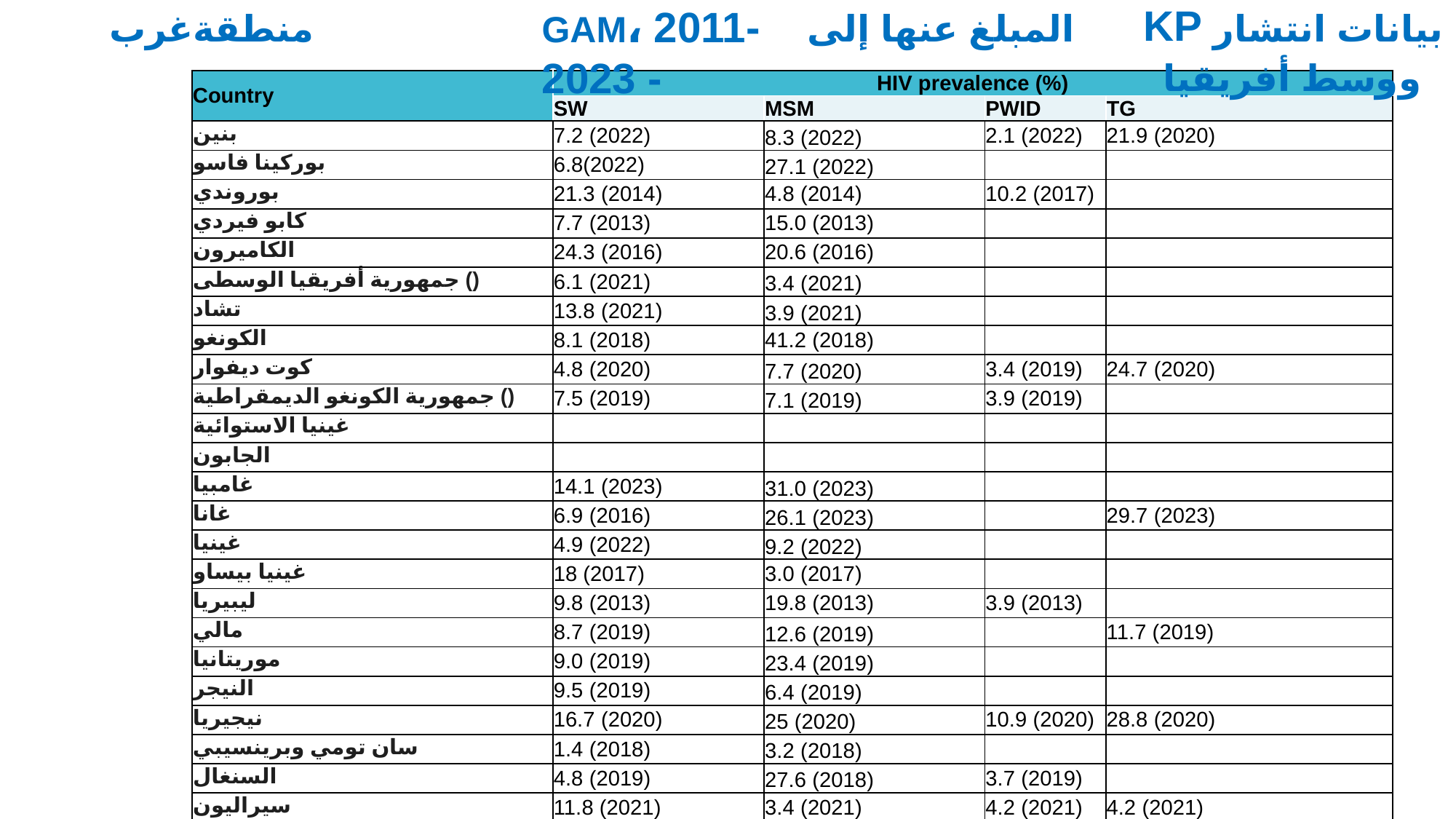

KP
GAM، 2011-2023 -
بيانات انتشار             المبلغ عنها إلى                                              منطقةغرب ووسط أفريقيا
| Country | HIV prevalence (%) |  |  |  |
| --- | --- | --- | --- | --- |
|  | SW | MSM | PWID | TG |
| بنين | 7.2 (2022) | 8.3 (2022) | 2.1 (2022) | 21.9 (2020) |
| بوركينا فاسو | 6.8(2022) | 27.1 (2022) |  |  |
| بوروندي | 21.3 (2014) | 4.8 (2014) | 10.2 (2017) |  |
| كابو فيردي | 7.7 (2013) | 15.0 (2013) |  |  |
| الكاميرون | 24.3 (2016) | 20.6 (2016) |  |  |
| جمهورية أفريقيا الوسطى () | 6.1 (2021) | 3.4 (2021) |  |  |
| تشاد | 13.8 (2021) | 3.9 (2021) |  |  |
| الكونغو | 8.1 (2018) | 41.2 (2018) |  |  |
| كوت ديفوار | 4.8 (2020) | 7.7 (2020) | 3.4 (2019) | 24.7 (2020) |
| جمهورية الكونغو الديمقراطية () | 7.5 (2019) | 7.1 (2019) | 3.9 (2019) |  |
| غينيا الاستوائية |  |  |  |  |
| الجابون |  |  |  |  |
| غامبيا | 14.1 (2023) | 31.0 (2023) |  |  |
| غانا | 6.9 (2016) | 26.1 (2023) |  | 29.7 (2023) |
| غينيا | 4.9 (2022) | 9.2 (2022) |  |  |
| غينيا بيساو | 18 (2017) | 3.0 (2017) |  |  |
| ليبيريا | 9.8 (2013) | 19.8 (2013) | 3.9 (2013) |  |
| مالي | 8.7 (2019) | 12.6 (2019) |  | 11.7 (2019) |
| موريتانيا | 9.0 (2019) | 23.4 (2019) |  |  |
| النيجر | 9.5 (2019) | 6.4 (2019) |  |  |
| نيجيريا | 16.7 (2020) | 25 (2020) | 10.9 (2020) | 28.8 (2020) |
| سان تومي وبرينسيبي | 1.4 (2018) | 3.2 (2018) |  |  |
| السنغال | 4.8 (2019) | 27.6 (2018) | 3.7 (2019) |  |
| سيراليون | 11.8 (2021) | 3.4 (2021) | 4.2 (2021) | 4.2 (2021) |
| توغو | 7.0 (2022) | 7.7 (2022) | 3.4 (2022) |  |